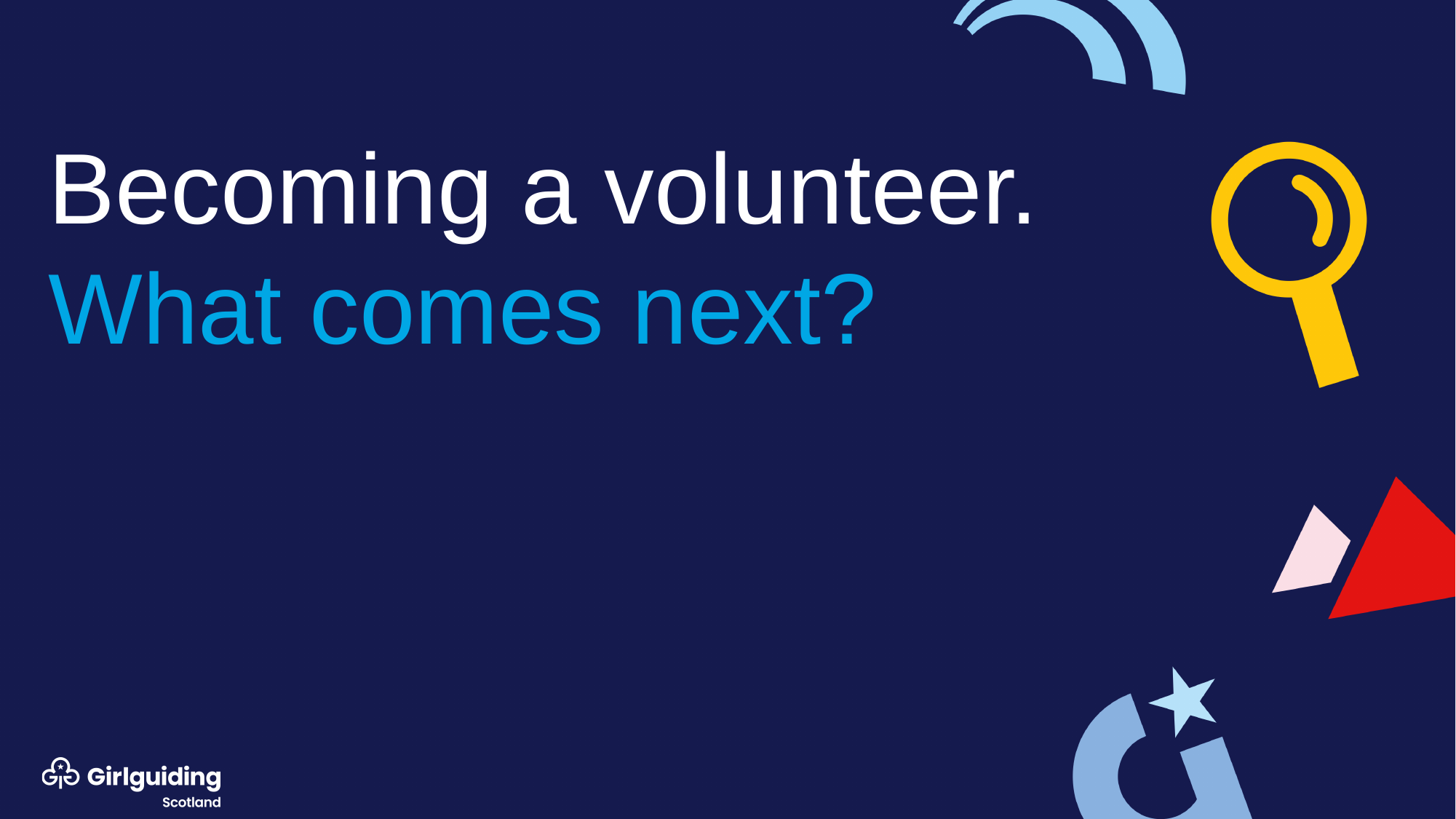

# Becoming a volunteer. What comes next?